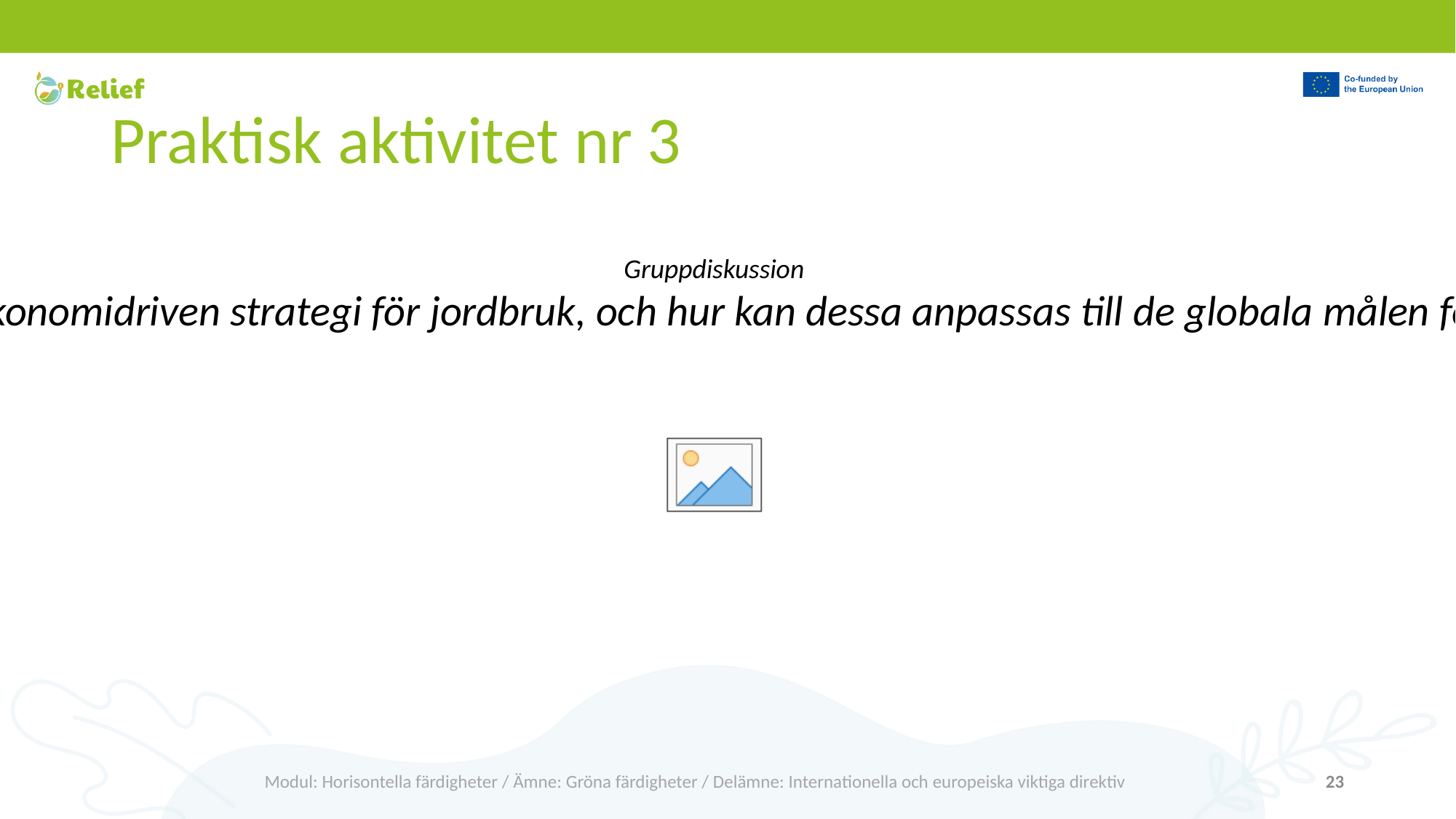

# Praktisk aktivitet nr 3

Gruppdiskussion
Vilka är de potentiella miljökonsekvenserna av en bioekonomidriven strategi för jordbruk, och hur kan dessa anpassas till de globala målen för hållbar utveckling som rör miljömässig hållbarhet?
Modul: Horisontella färdigheter / Ämne: Gröna färdigheter / Delämne: Internationella och europeiska viktiga direktiv
23